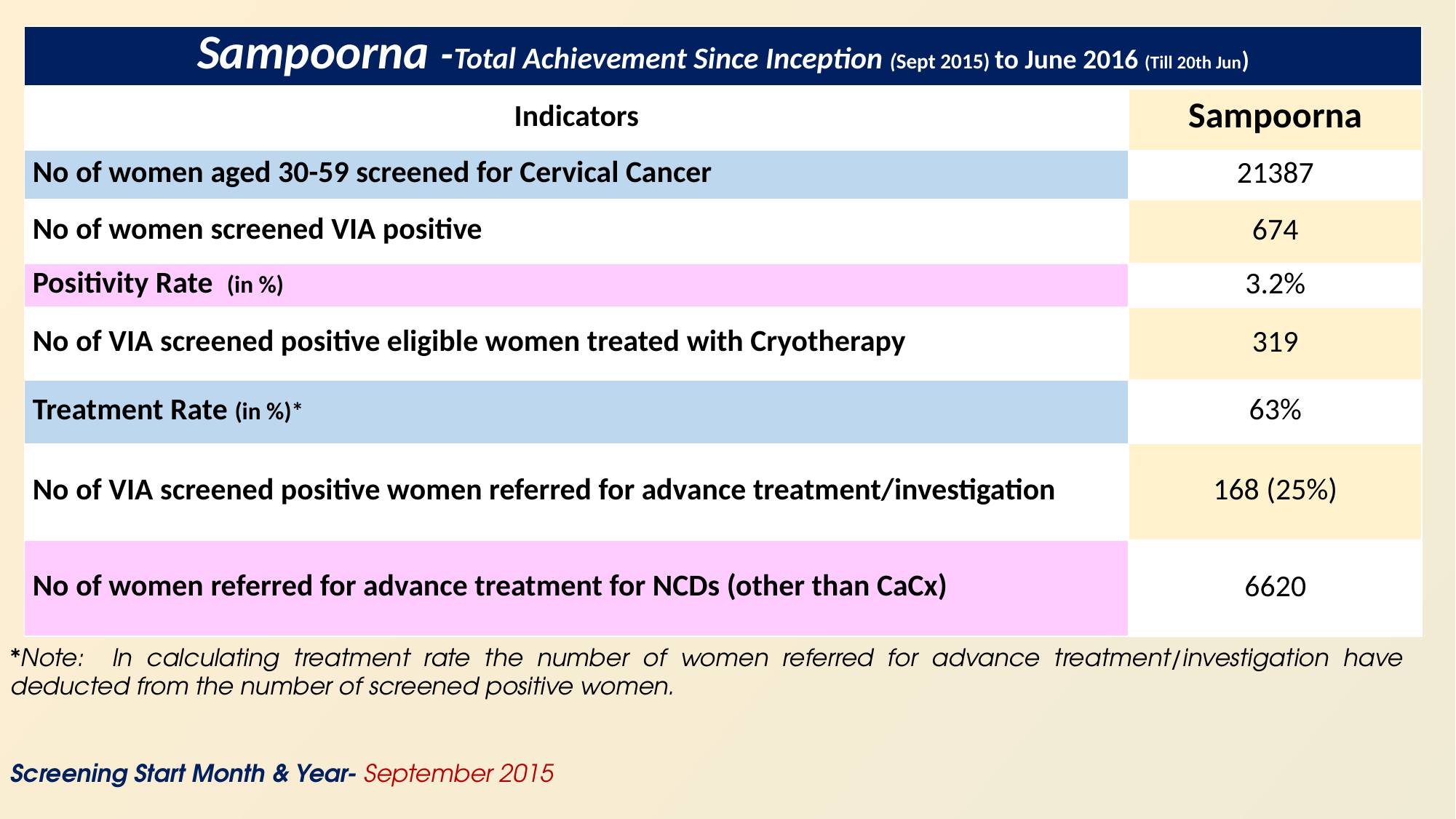

| Sampoorna -Total Achievement Since Inception (Sept 2015) to June 2016 (Till 20th Jun) |  |
| --- | --- |
| Indicators | Sampoorna |
| No of women aged 30-59 screened for Cervical Cancer | 21387 |
| No of women screened VIA positive | 674 |
| Positivity Rate (in %) | 3.2% |
| No of VIA screened positive eligible women treated with Cryotherapy | 319 |
| Treatment Rate (in %)\* | 63% |
| No of VIA screened positive women referred for advance treatment/investigation | 168 (25%) |
| No of women referred for advance treatment for NCDs (other than CaCx) | 6620 |
*Note:  In calculating treatment rate the number of women referred for advance treatment/investigation have deducted from the number of screened positive women.

Screening Start Month & Year- September 2015